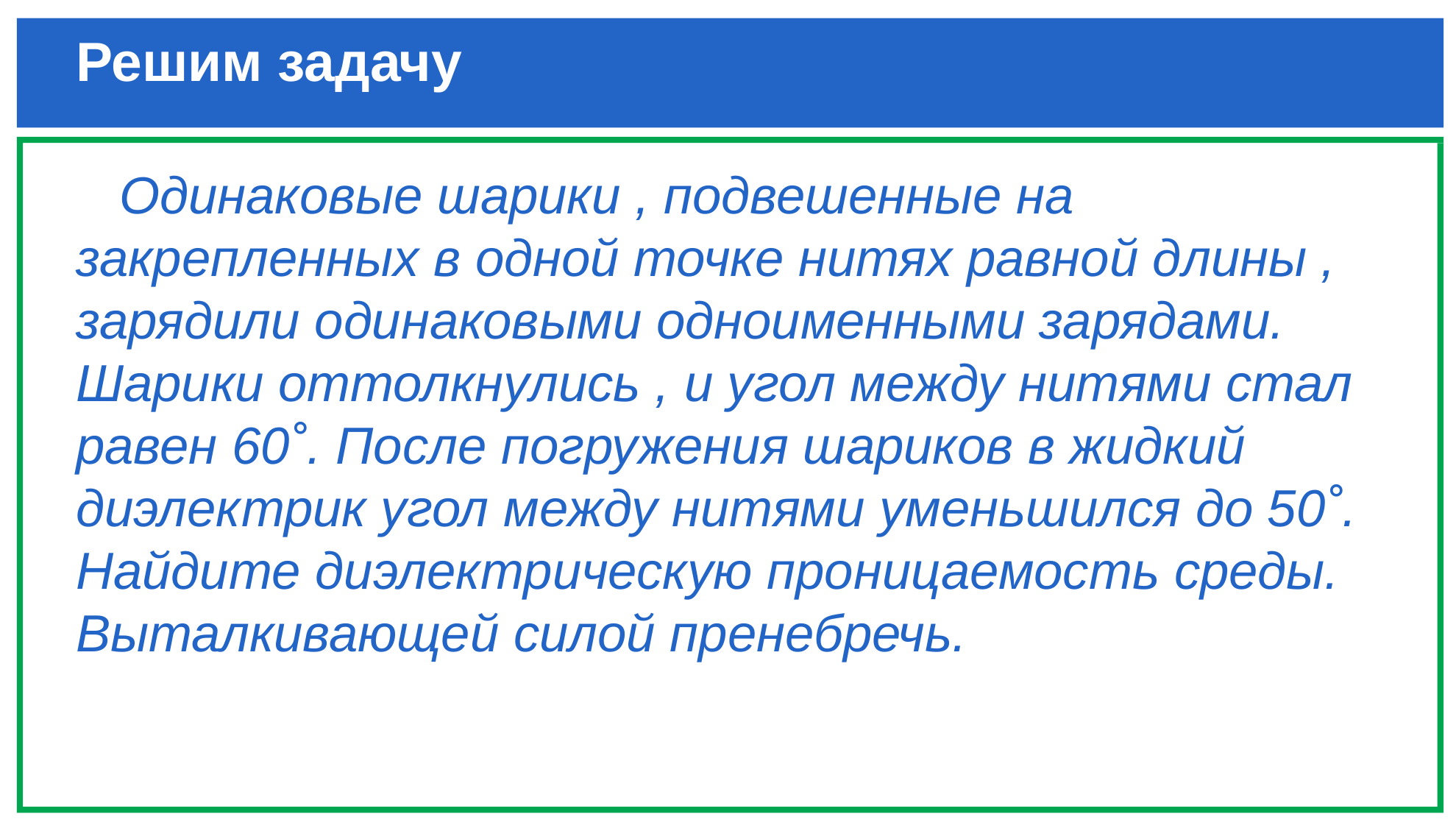

# Решим задачу
   Одинаковые шарики , подвешенные на закрепленных в одной точке нитях равной длины , зарядили одинаковыми одноименными зарядами. Шарики оттолкнулись , и угол между нитями стал равен 60˚. После погружения шариков в жидкий диэлектрик угол между нитями уменьшился до 50˚. Найдите диэлектрическую проницаемость среды. Выталкивающей силой пренебречь.